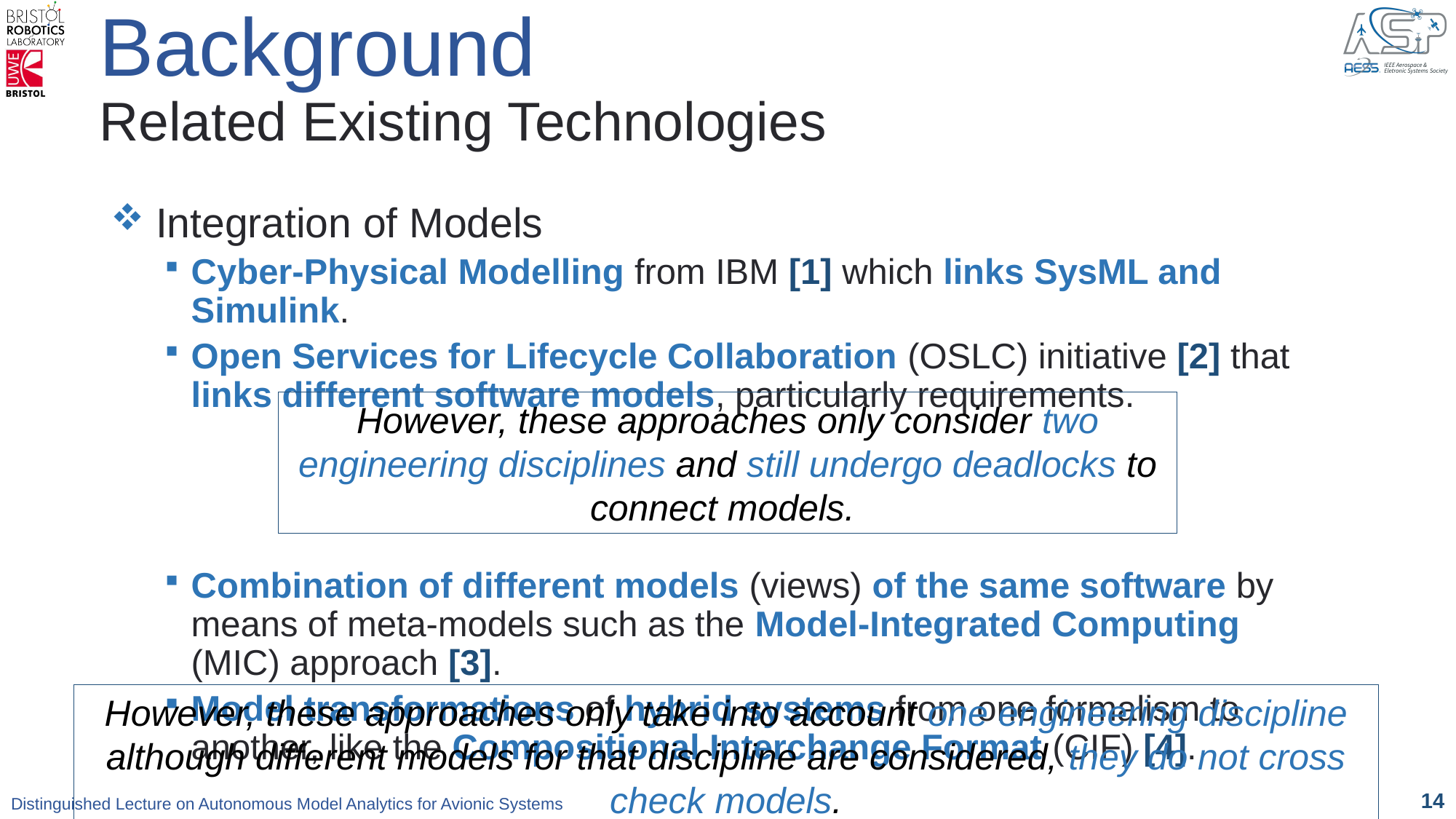

Background
Related Existing Technologies
 Integration of Models
Cyber-Physical Modelling from IBM [1] which links SysML and Simulink.
Open Services for Lifecycle Collaboration (OSLC) initiative [2] that links different software models, particularly requirements.

Combination of different models (views) of the same software by means of meta-models such as the Model-Integrated Computing (MIC) approach [3].
Model transformations of hybrid systems from one formalism to another, like the Compositional Interchange Format (CIF) [4].
However, these approaches only consider two engineering disciplines and still undergo deadlocks to connect models.
However, these approaches only take into account one engineering discipline although different models for that discipline are considered, they do not cross check models.